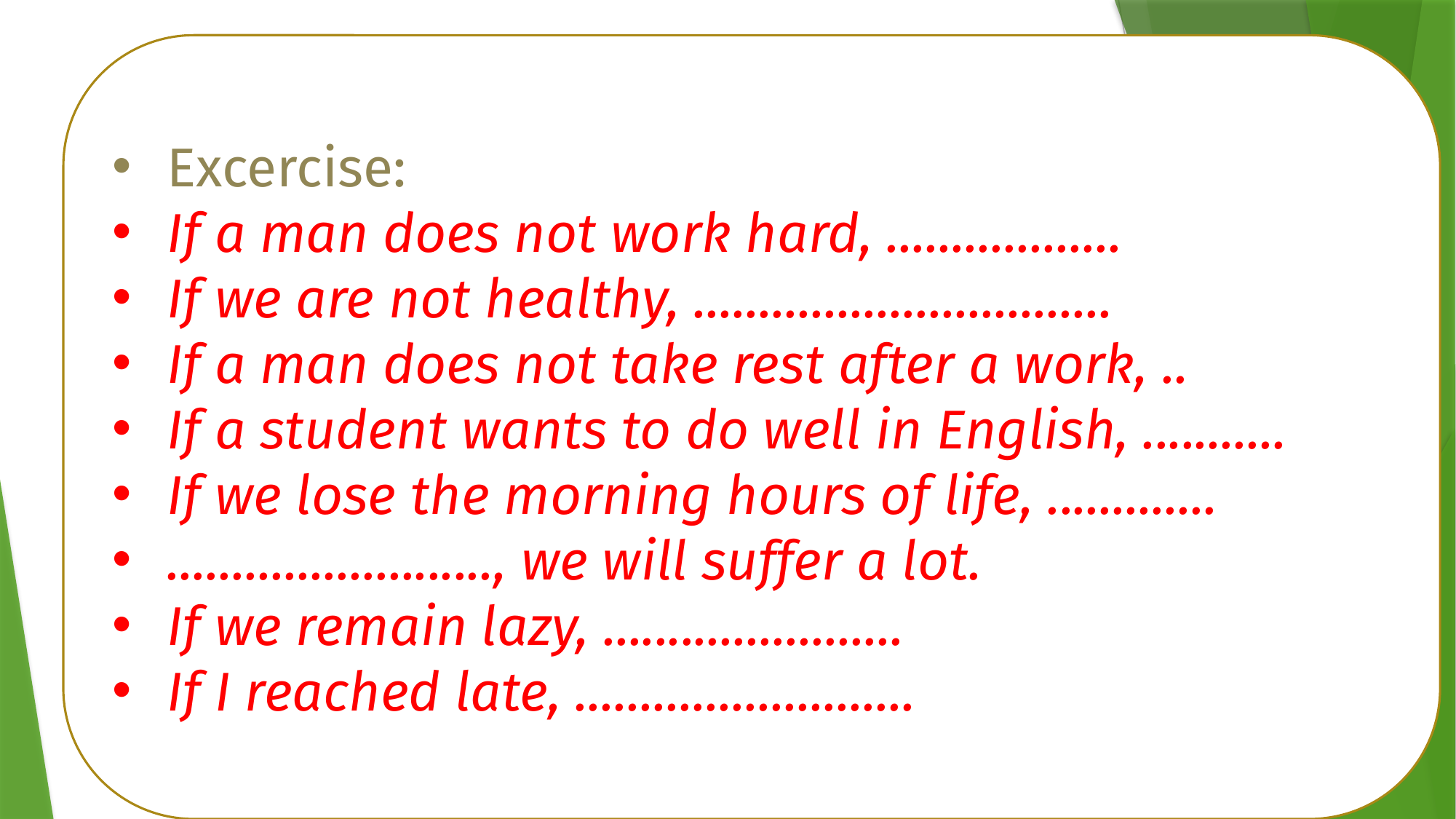

Excercise:
If a man does not work hard, ..................
If we are not healthy, ................................
If a man does not take rest after a work, ..
If a student wants to do well in English, ...........
If we lose the morning hours of life, .............
........................., we will suffer a lot.
If we remain lazy, .......................
If I reached late, ..........................